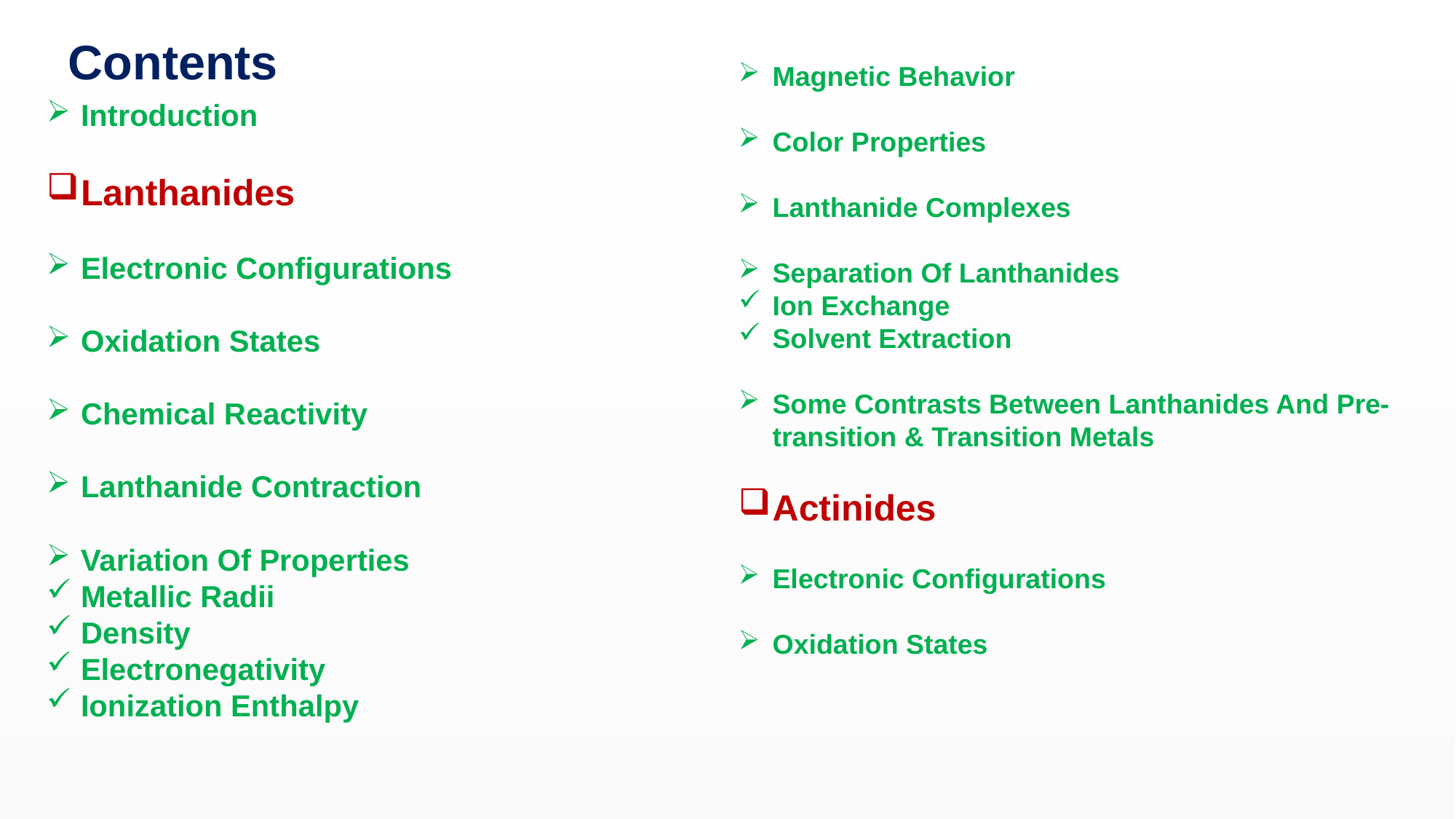

Contents
Magnetic Behavior

Color Properties

Lanthanide Complexes

Separation Of Lanthanides
Ion Exchange
Solvent Extraction

Some Contrasts Between Lanthanides And Pre-transition & Transition Metals

Actinides

Electronic Configurations

Oxidation States

Introduction

Lanthanides

Electronic Configurations

Oxidation States

Chemical Reactivity

Lanthanide Contraction

Variation Of Properties
Metallic Radii
Density
Electronegativity
Ionization Enthalpy